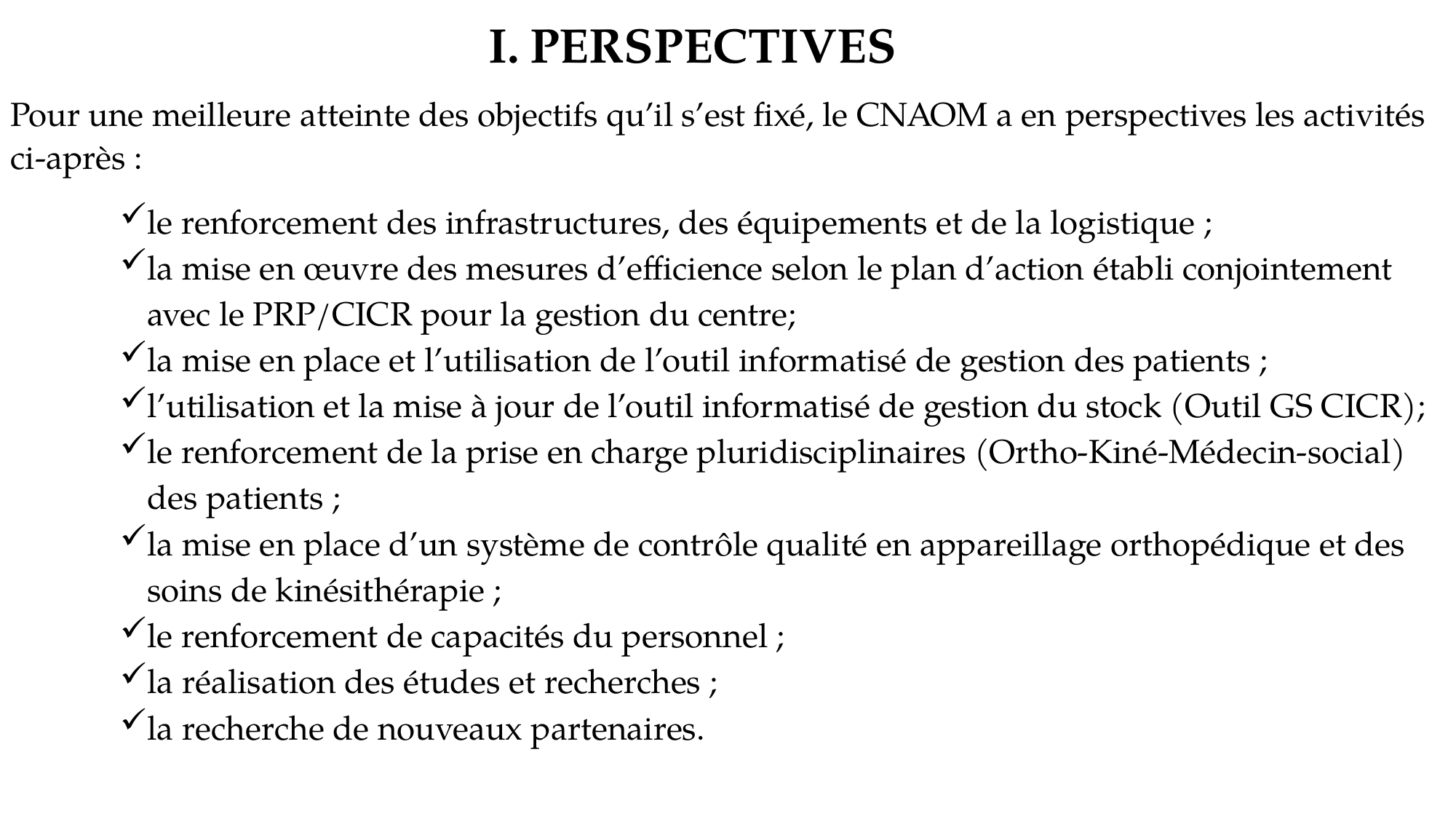

PERSPECTIVES
Pour une meilleure atteinte des objectifs qu’il s’est fixé, le CNAOM a en perspectives les activités ci-après :
le renforcement des infrastructures, des équipements et de la logistique ;
la mise en œuvre des mesures d’efficience selon le plan d’action établi conjointement avec le PRP/CICR pour la gestion du centre;
la mise en place et l’utilisation de l’outil informatisé de gestion des patients ;
l’utilisation et la mise à jour de l’outil informatisé de gestion du stock (Outil GS CICR);
le renforcement de la prise en charge pluridisciplinaires (Ortho-Kiné-Médecin-social) des patients ;
la mise en place d’un système de contrôle qualité en appareillage orthopédique et des soins de kinésithérapie ;
le renforcement de capacités du personnel ;
la réalisation des études et recherches ;
la recherche de nouveaux partenaires.